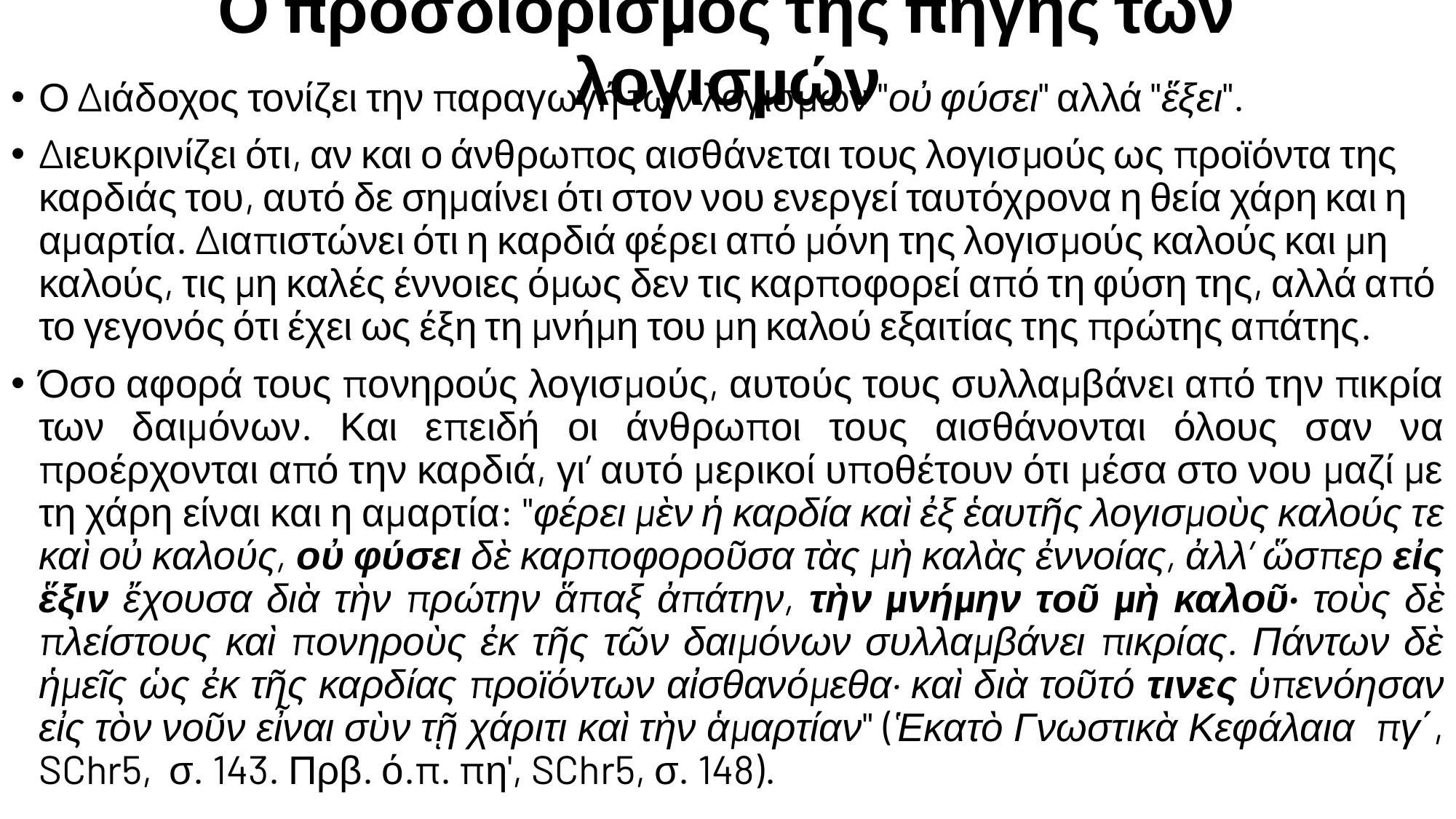

# Ο προσδιορισμός της πηγής των λογισμών
Ο Διάδοχος τονίζει την παραγωγή των λογισμών "οὐ φύσει" αλλά "ἕξει".
Διευκρινίζει ότι, αν και ο άνθρωπος αισθάνεται τους λογισμούς ως προϊόντα της καρδιάς του, αυτό δε σημαίνει ότι στον νου ενεργεί ταυτόχρονα η θεία χάρη και η αμαρτία. Διαπιστώνει ότι η καρδιά φέρει από μόνη της λογισμούς καλούς και μη καλούς, τις μη καλές έννοιες όμως δεν τις καρποφορεί από τη φύση της, αλλά από το γεγονός ότι έχει ως έξη τη μνήμη του μη καλού εξαιτίας της πρώτης απάτης.
Όσο αφορά τους πονηρούς λογισμούς, αυτούς τους συλλαμβάνει από την πικρία των δαιμόνων. Και επειδή οι άνθρωποι τους αισθάνονται όλους σαν να προέρχονται από την καρδιά, γι’ αυτό μερικοί υποθέτουν ότι μέσα στο νου μαζί με τη χάρη είναι και η αμαρτία: "φέρει μὲν ἡ καρδία καὶ ἐξ ἑαυτῆς λογισμοὺς καλούς τε καὶ οὐ καλούς, οὐ φύσει δὲ καρποφοροῦσα τὰς μὴ καλὰς ἐννοίας, ἀλλ’ ὥσπερ εἰς ἕξιν ἔχουσα διὰ τὴν πρώτην ἅπαξ ἀπάτην, τὴν μνήμην τοῦ μὴ καλοῦ· τοὺς δὲ πλείστους καὶ πονηροὺς ἐκ τῆς τῶν δαιμόνων συλλαμβάνει πικρίας. Πάντων δὲ ἡμεῖς ὡς ἐκ τῆς καρδίας προϊόντων αἰσθανόμεθα· καὶ διὰ τοῦτό τινες ὑπενόησαν εἰς τὸν νοῦν εἶναι σὺν τῇ χάριτι καὶ τὴν ἁμαρτίαν" (Ἑκατὸ Γνωστικὰ Κεφάλαια  πγ΄, SChr5,  σ. 143. Πρβ. ό.π. πη', SChr5, σ. 148).